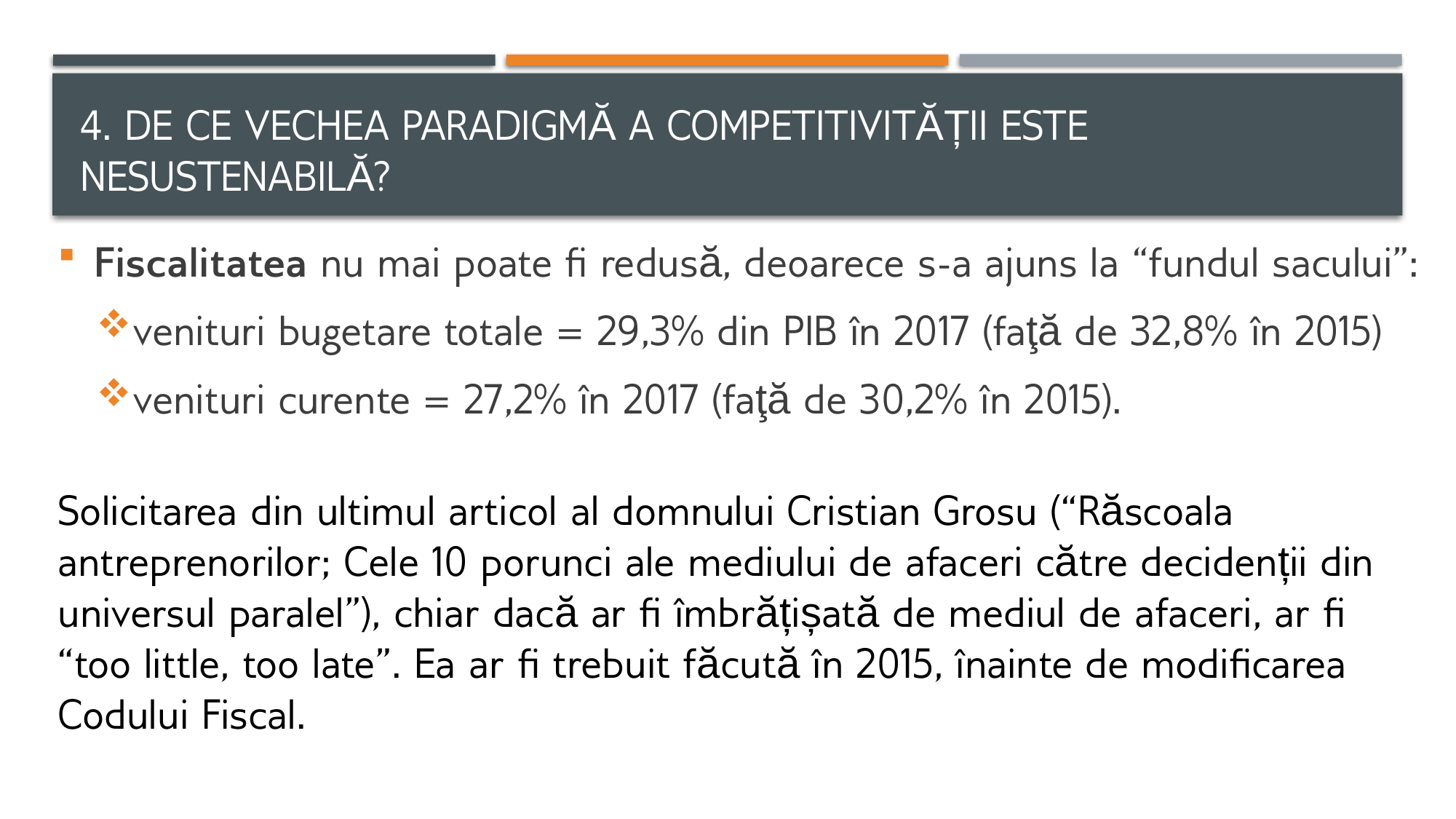

# 4. De ce vechea paradigmă a competitivității este nesustenabilă?
Fiscalitatea nu mai poate fi redusă, deoarece s-a ajuns la “fundul sacului”:
venituri bugetare totale = 29,3% din PIB în 2017 (faţă de 32,8% în 2015)
venituri curente = 27,2% în 2017 (faţă de 30,2% în 2015).

Solicitarea din ultimul articol al domnului Cristian Grosu (“Răscoala antreprenorilor; Cele 10 porunci ale mediului de afaceri către decidenții din universul paralel”), chiar dacă ar fi îmbrățișată de mediul de afaceri, ar fi “too little, too late”. Ea ar fi trebuit făcută în 2015, înainte de modificarea Codului Fiscal.